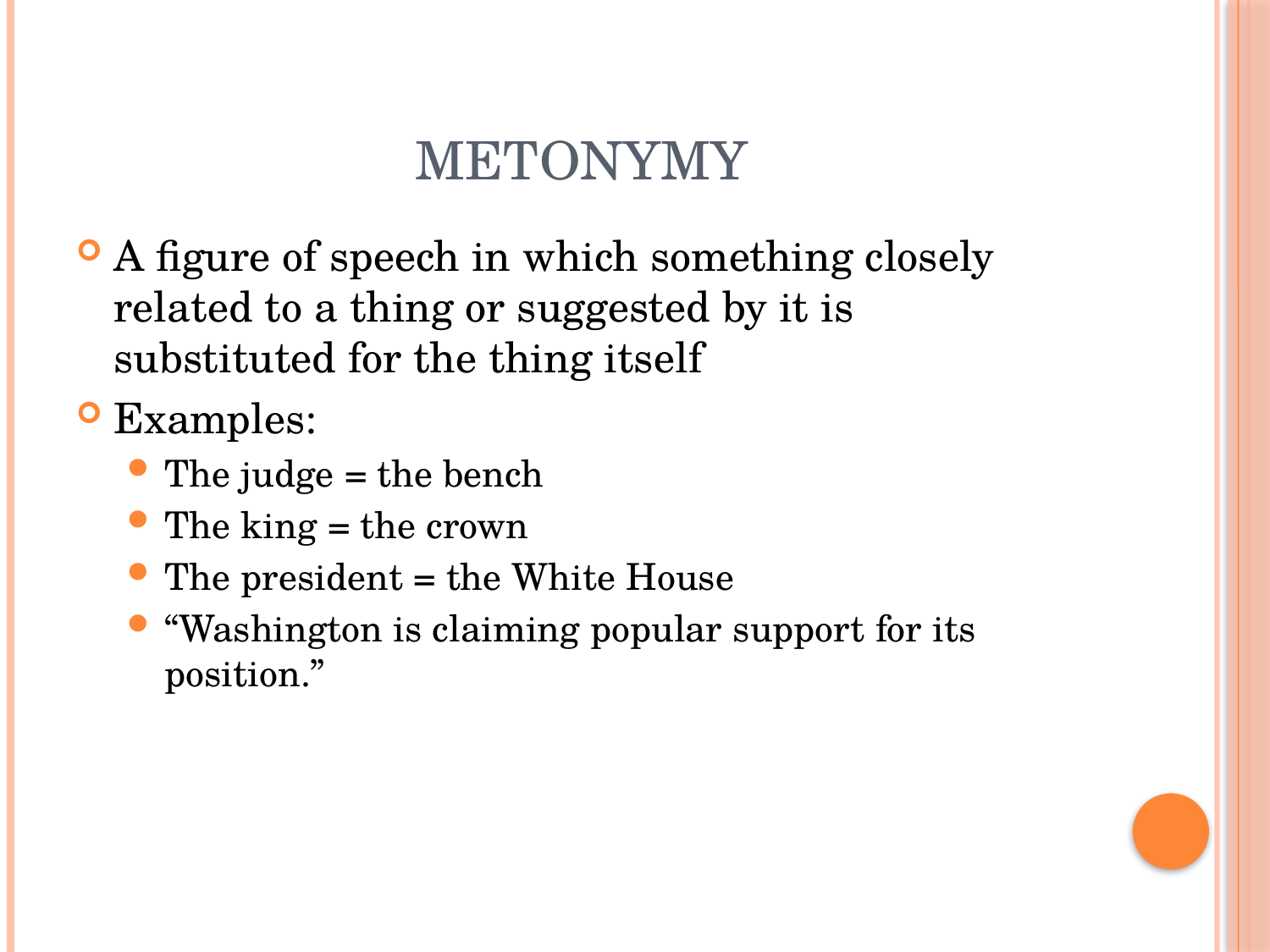

# Metonymy
A figure of speech in which something closely related to a thing or suggested by it is substituted for the thing itself
Examples:
The judge = the bench
The king = the crown
The president = the White House
“Washington is claiming popular support for its position.”